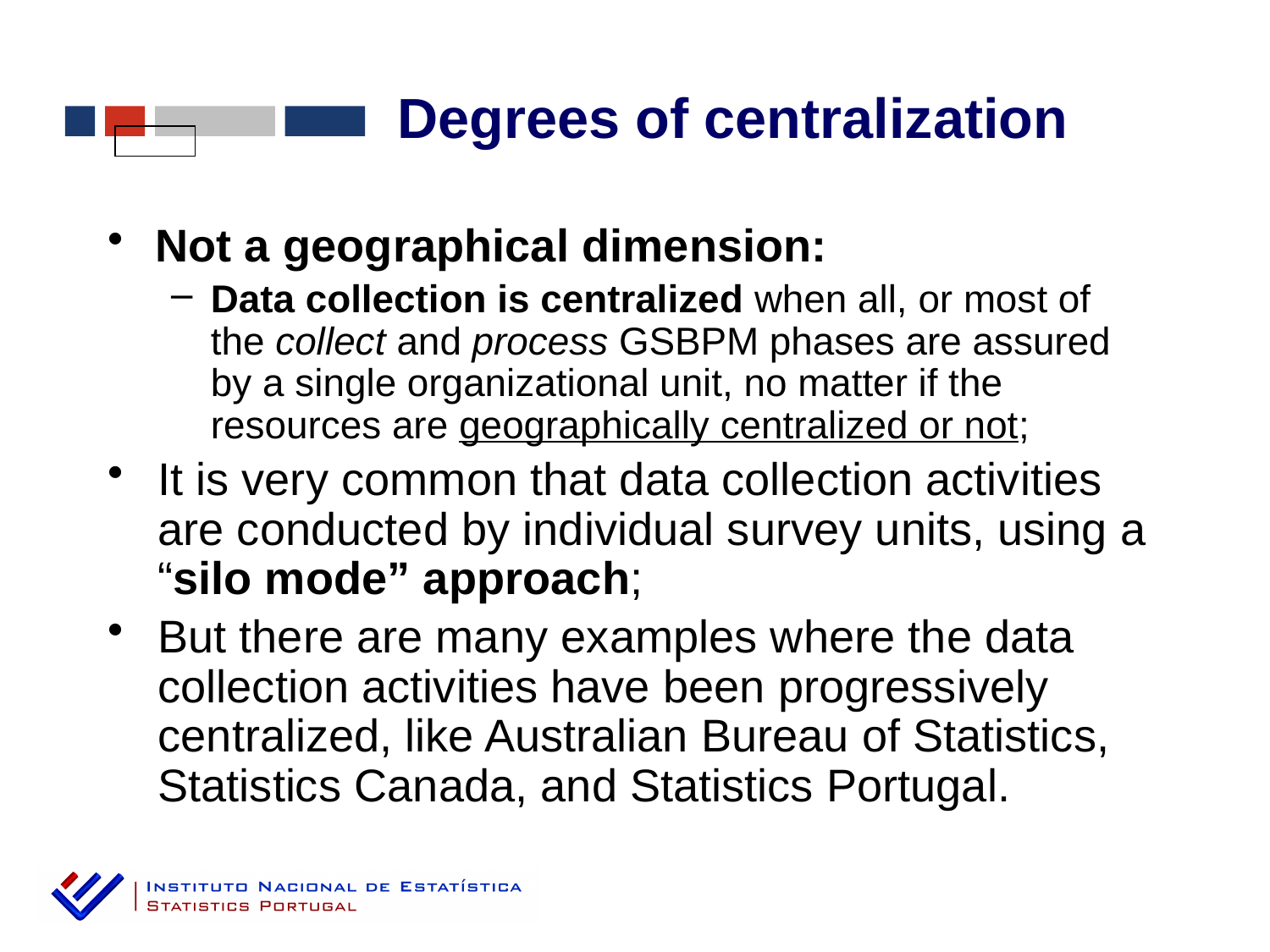

Degrees of centralization
Not a geographical dimension:
Data collection is centralized when all, or most of the collect and process GSBPM phases are assured by a single organizational unit, no matter if the resources are geographically centralized or not;
It is very common that data collection activities are conducted by individual survey units, using a “silo mode” approach;
But there are many examples where the data collection activities have been progressively centralized, like Australian Bureau of Statistics, Statistics Canada, and Statistics Portugal.